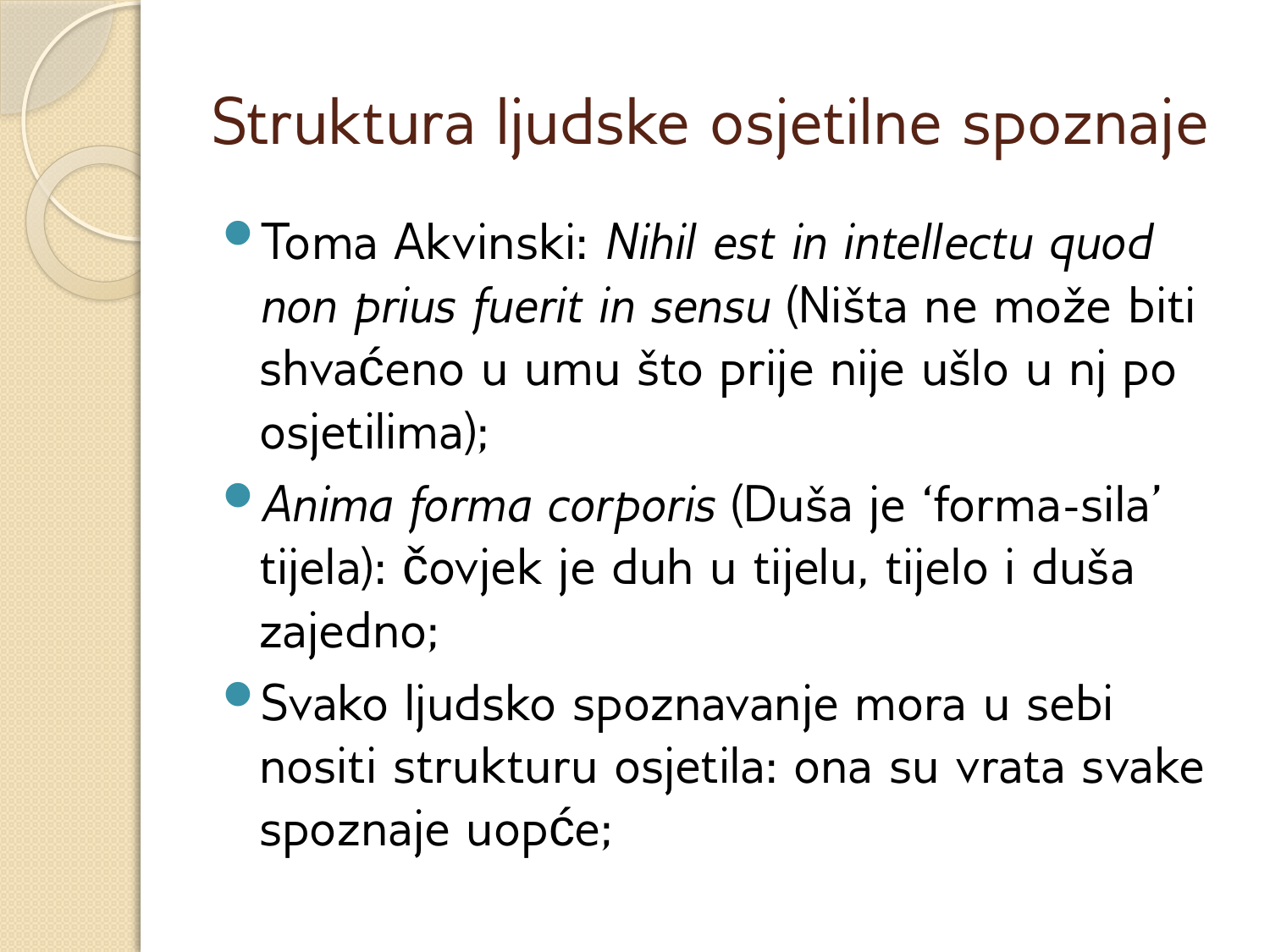

# Struktura ljudske osjetilne spoznaje
Toma Akvinski: Nihil est in intellectu quod non prius fuerit in sensu (Ništa ne može biti shvaćeno u umu što prije nije ušlo u nj po osjetilima);
Anima forma corporis (Duša je ‘forma-sila’ tijela): čovjek je duh u tijelu, tijelo i duša zajedno;
Svako ljudsko spoznavanje mora u sebi nositi strukturu osjetila: ona su vrata svake spoznaje uopće;